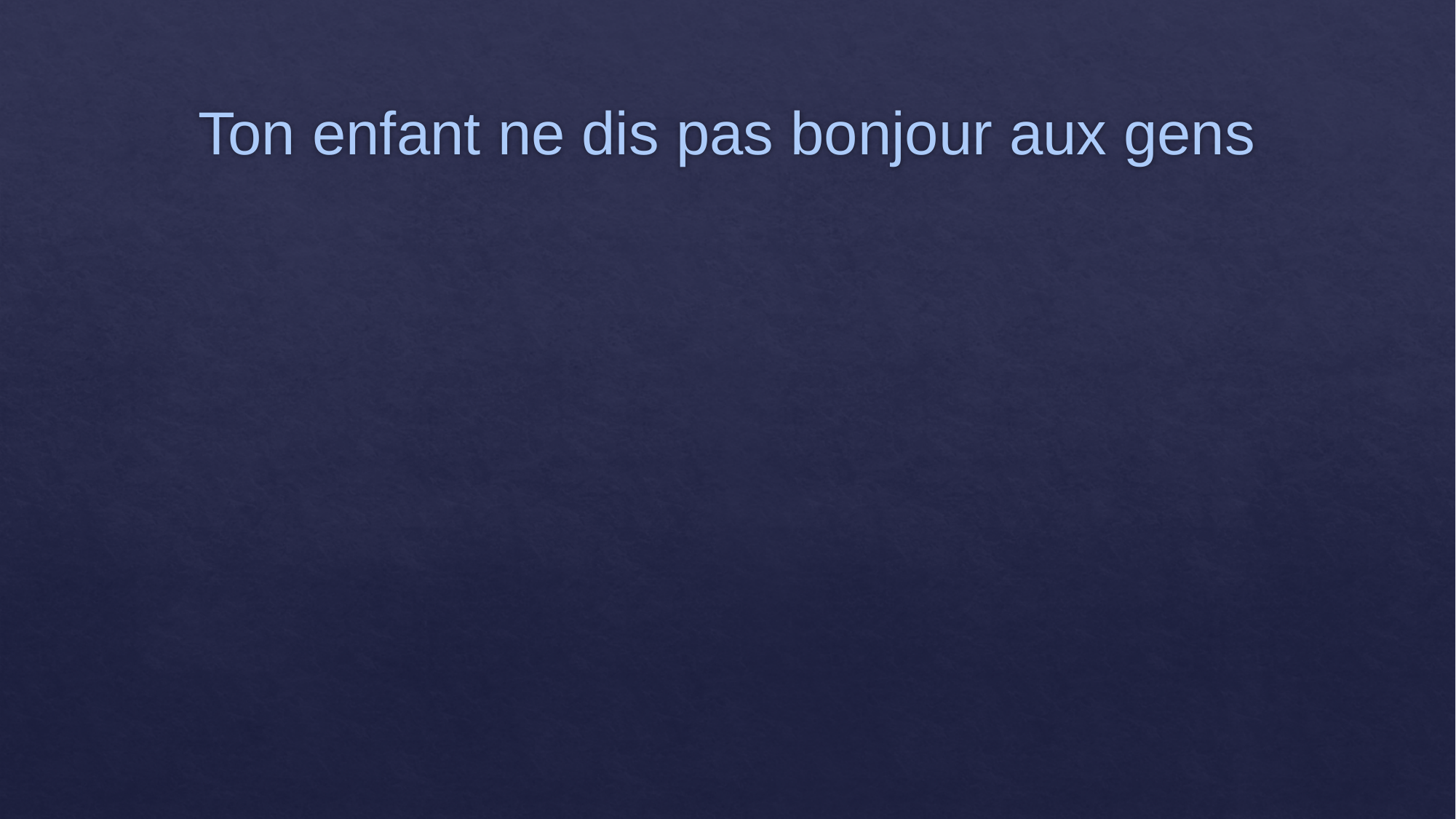

# Ton enfant ne dis pas bonjour aux gens